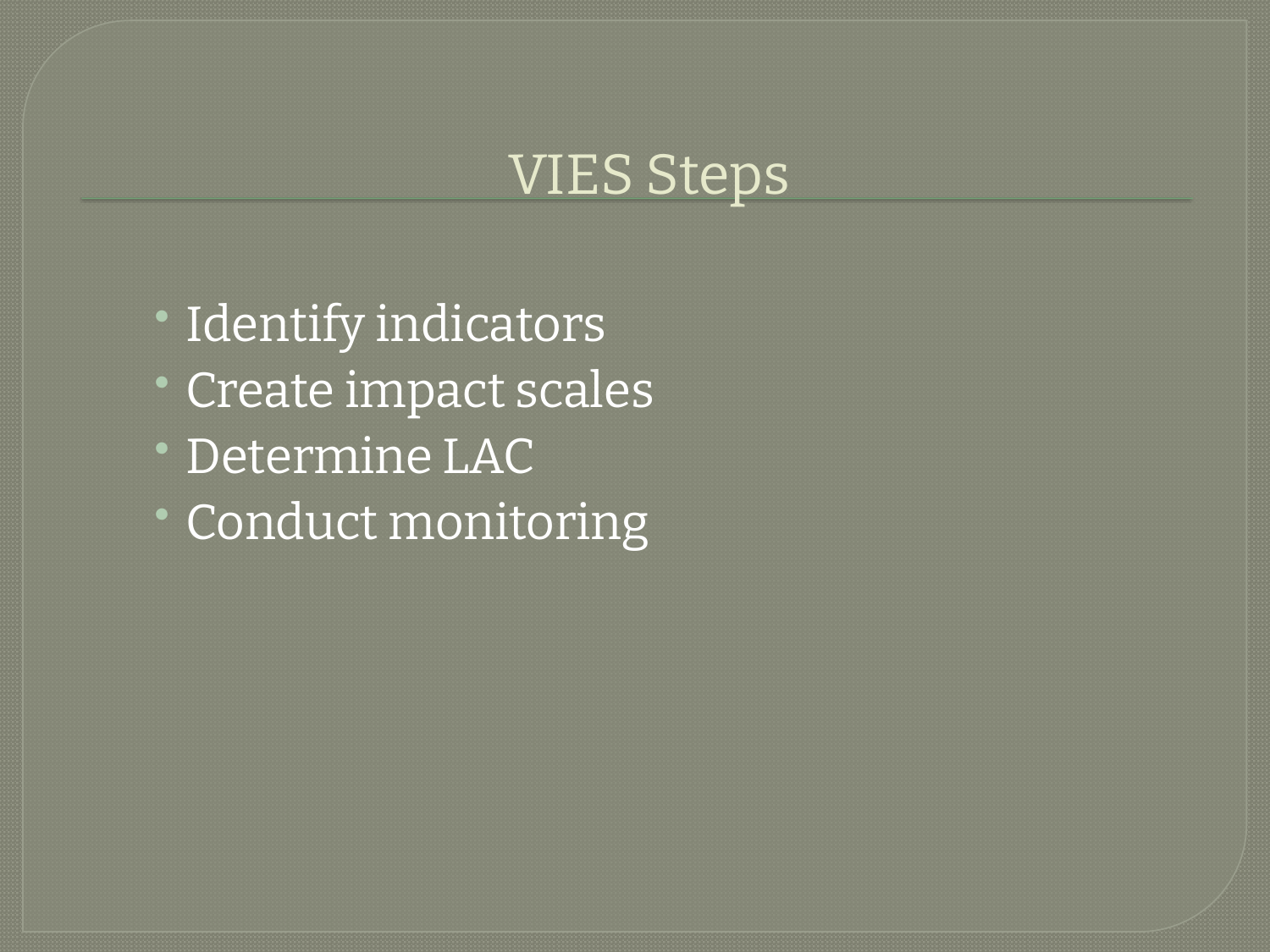

# VIES Steps
Identify indicators
Create impact scales
Determine LAC
Conduct monitoring